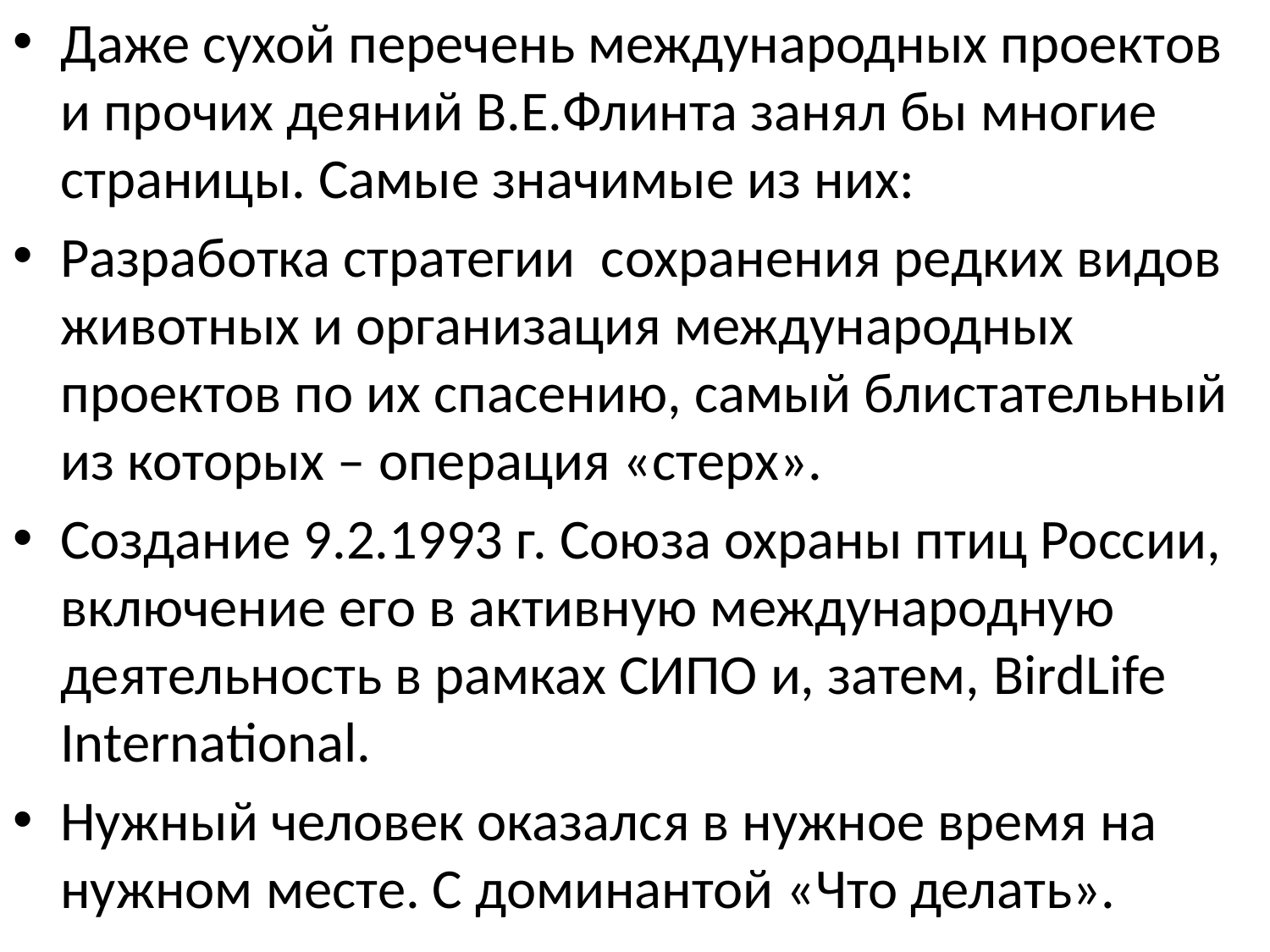

Даже сухой перечень международных проектов и прочих деяний В.Е.Флинта занял бы многие страницы. Самые значимые из них:
Разработка стратегии  сохранения редких видов животных и организация международных проектов по их спасению, самый блистательный из которых – операция «стерх».
Создание 9.2.1993 г. Союза охраны птиц России,  включение его в активную международную деятельность в рамках СИПО и, затем, BirdLife International.
Нужный человек оказался в нужное время на нужном месте. С доминантой «Что делать».